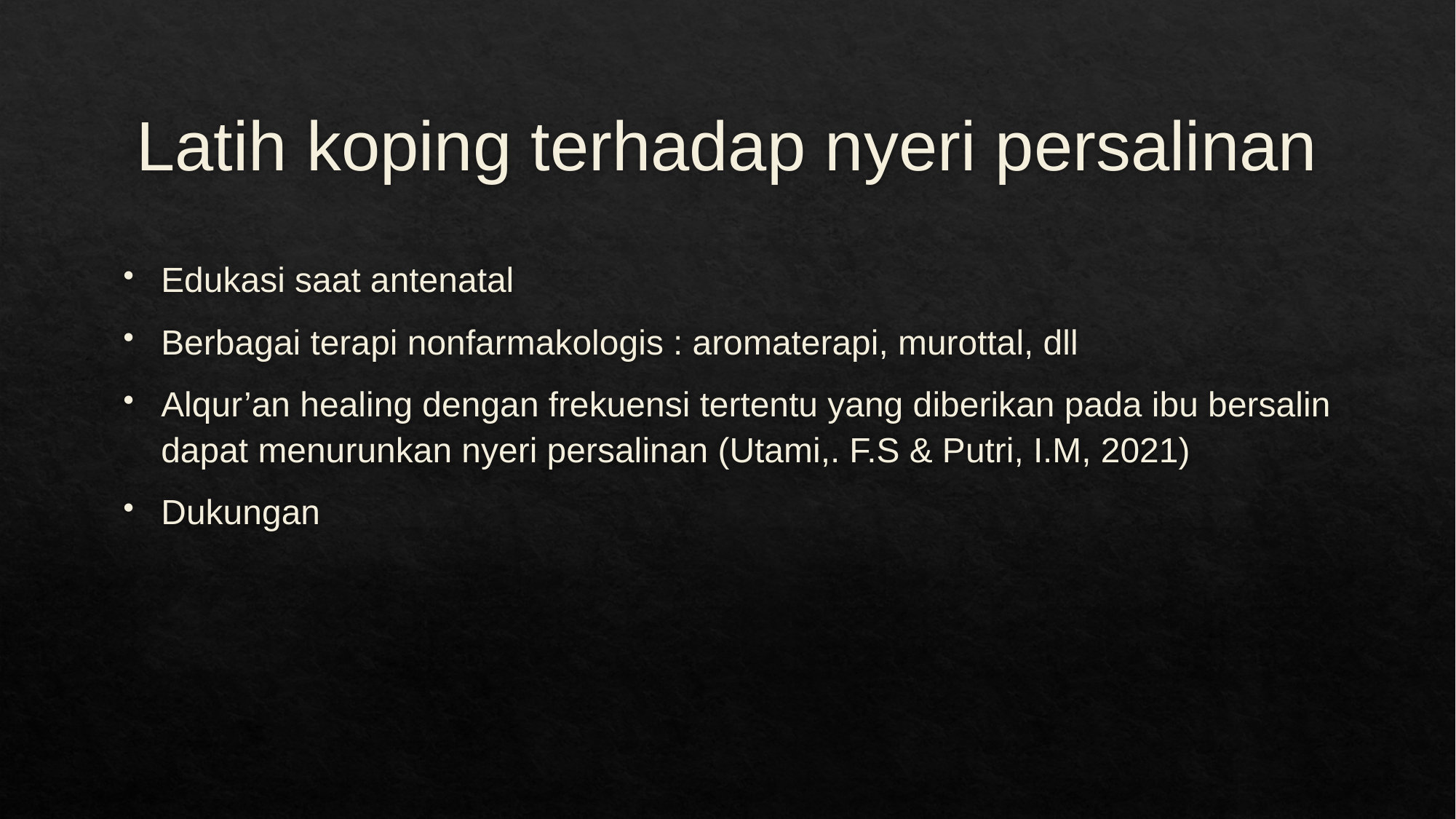

# Latih koping terhadap nyeri persalinan
Edukasi saat antenatal
Berbagai terapi nonfarmakologis : aromaterapi, murottal, dll
Alqur’an healing dengan frekuensi tertentu yang diberikan pada ibu bersalin dapat menurunkan nyeri persalinan (Utami,. F.S & Putri, I.M, 2021)
Dukungan